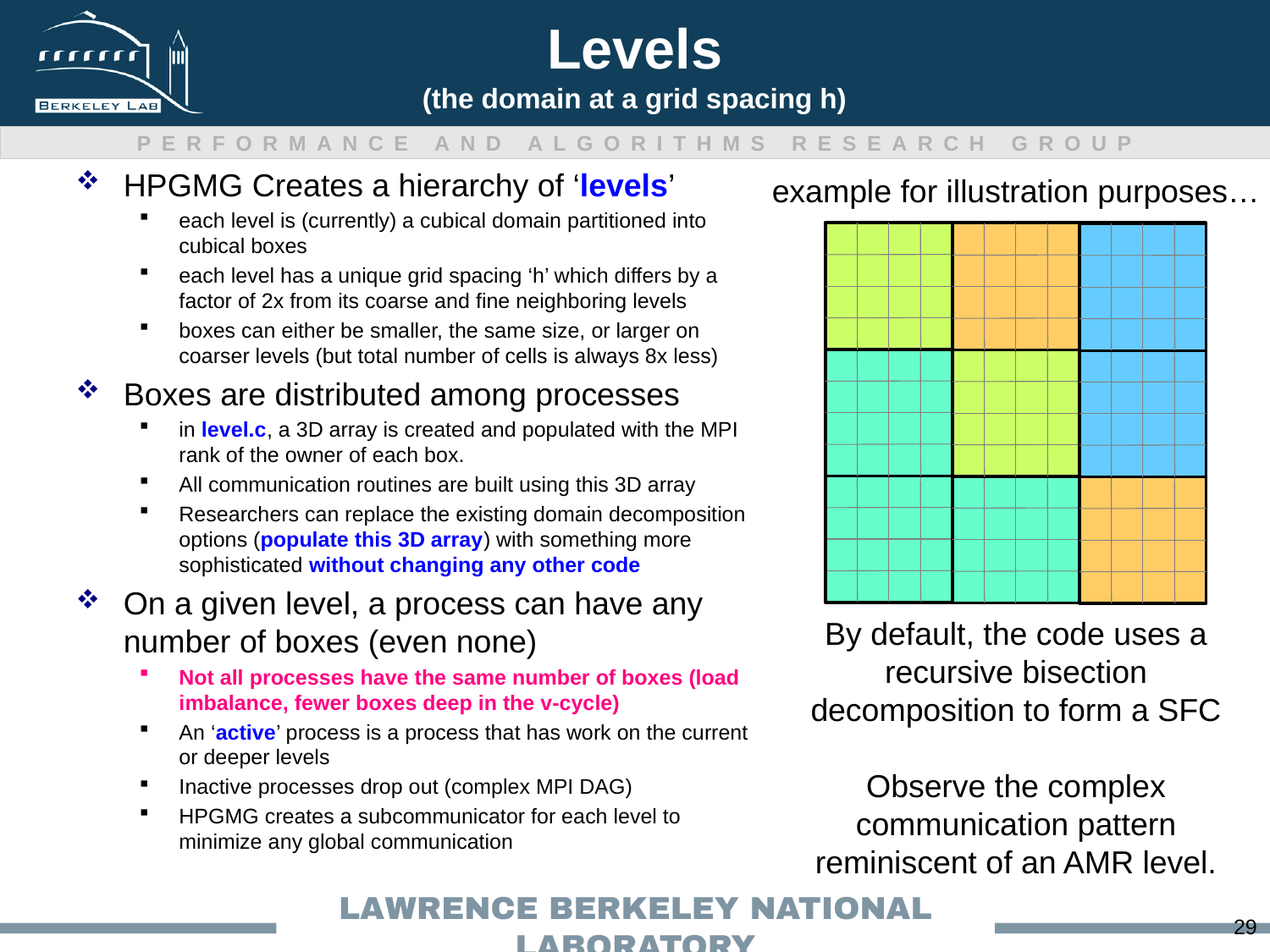

# Levels (the domain at a grid spacing h)
HPGMG Creates a hierarchy of ‘levels’
each level is (currently) a cubical domain partitioned into cubical boxes
each level has a unique grid spacing ‘h’ which differs by a factor of 2x from its coarse and fine neighboring levels
boxes can either be smaller, the same size, or larger on coarser levels (but total number of cells is always 8x less)
Boxes are distributed among processes
in level.c, a 3D array is created and populated with the MPI rank of the owner of each box.
All communication routines are built using this 3D array
Researchers can replace the existing domain decomposition options (populate this 3D array) with something more sophisticated without changing any other code
On a given level, a process can have any number of boxes (even none)
Not all processes have the same number of boxes (load imbalance, fewer boxes deep in the v-cycle)
An ‘active’ process is a process that has work on the current or deeper levels
Inactive processes drop out (complex MPI DAG)
HPGMG creates a subcommunicator for each level to minimize any global communication
example for illustration purposes…

By default, the code uses a recursive bisection decomposition to form a SFC

Observe the complex communication pattern reminiscent of an AMR level.

29